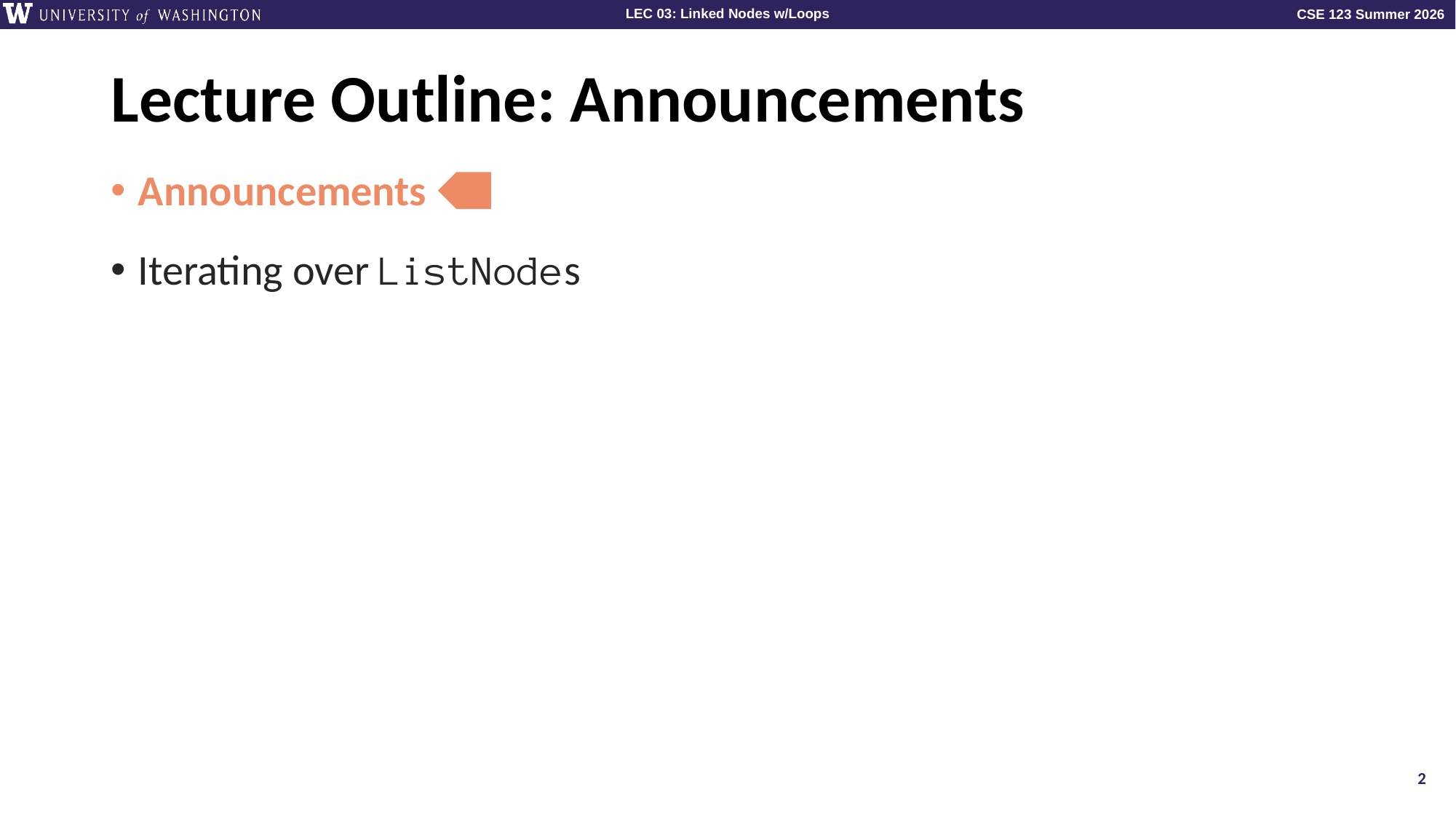

# Lecture Outline: Announcements
Announcements
Iterating over ListNodes

2